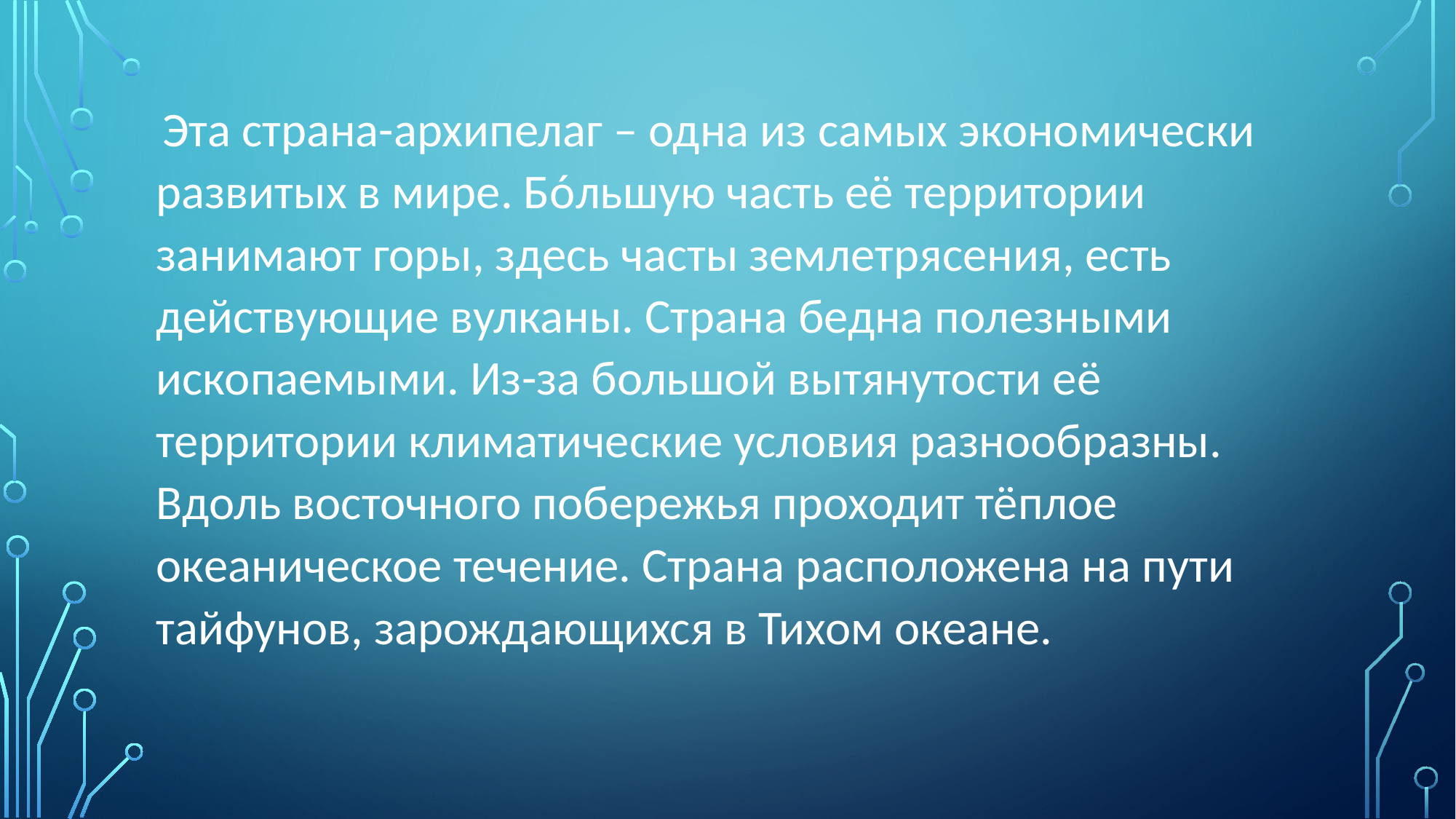

Эта страна-архипелаг – одна из самых экономически развитых в мире. Бóльшую часть её территории занимают горы, здесь часты землетрясения, есть действующие вулканы. Страна бедна полезными ископаемыми. Из-за большой вытянутости её территории климатические условия разнообразны. Вдоль восточного побережья проходит тёплое океаническое течение. Страна расположена на пути тайфунов, зарождающихся в Тихом океане.